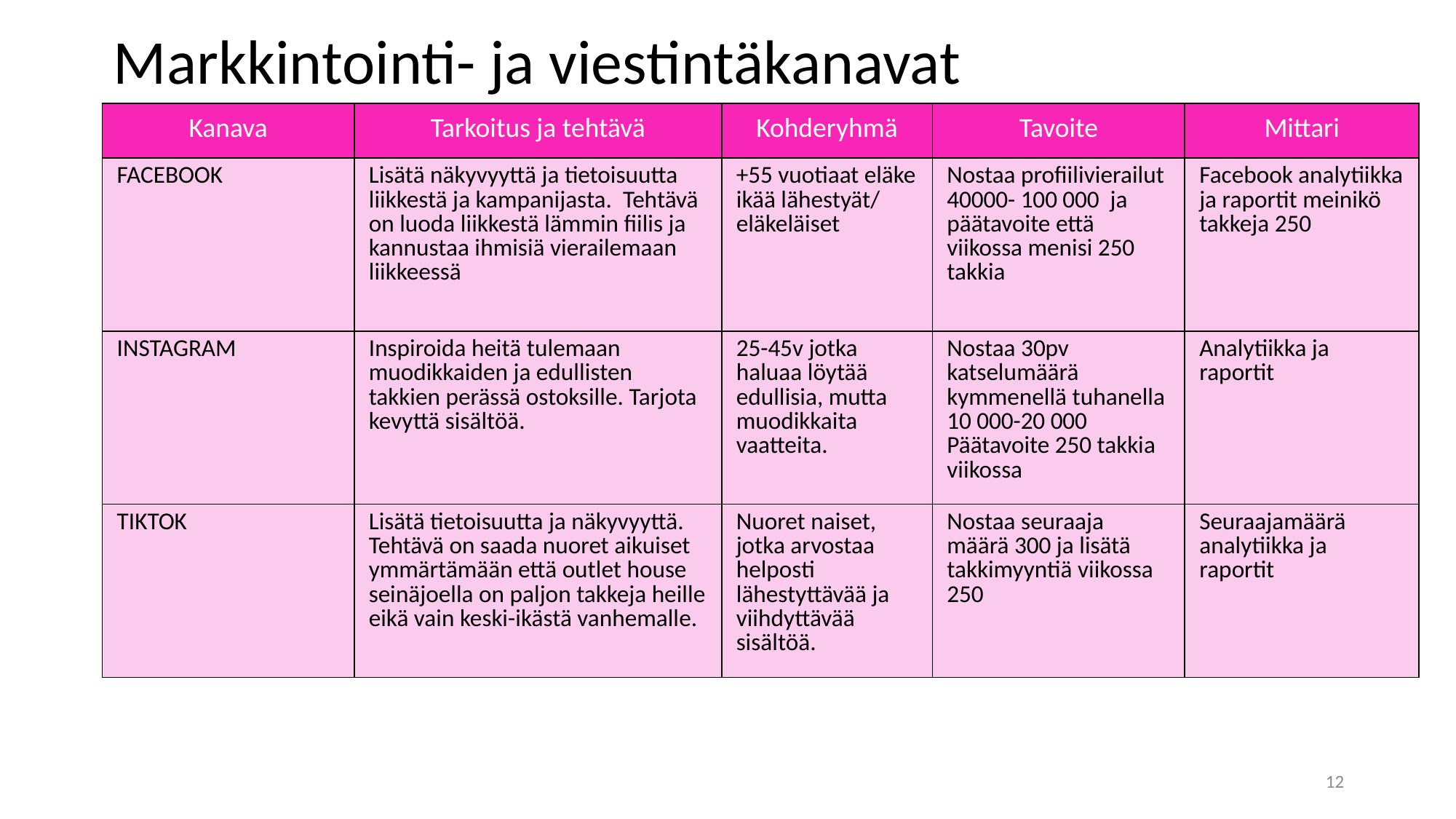

# Markkintointi- ja viestintäkanavat
| Kanava | Tarkoitus ja tehtävä | Kohderyhmä | Tavoite | Mittari |
| --- | --- | --- | --- | --- |
| FACEBOOK | Lisätä näkyvyyttä ja tietoisuutta liikkestä ja kampanijasta. Tehtävä on luoda liikkestä lämmin fiilis ja kannustaa ihmisiä vierailemaan liikkeessä | +55 vuotiaat eläke ikää lähestyät/ eläkeläiset | Nostaa profiilivierailut 40000- 100 000 ja päätavoite että viikossa menisi 250 takkia | Facebook analytiikka ja raportit meinikö takkeja 250 |
| INSTAGRAM | Inspiroida heitä tulemaan muodikkaiden ja edullisten takkien perässä ostoksille. Tarjota kevyttä sisältöä. | 25-45v jotka haluaa löytää edullisia, mutta muodikkaita vaatteita. | Nostaa 30pv katselumäärä kymmenellä tuhanella 10 000-20 000 Päätavoite 250 takkia viikossa | Analytiikka ja raportit |
| TIKTOK | Lisätä tietoisuutta ja näkyvyyttä. Tehtävä on saada nuoret aikuiset ymmärtämään että outlet house seinäjoella on paljon takkeja heille eikä vain keski-ikästä vanhemalle. | Nuoret naiset, jotka arvostaa helposti lähestyttävää ja viihdyttävää sisältöä. | Nostaa seuraaja määrä 300 ja lisätä takkimyyntiä viikossa 250 | Seuraajamäärä analytiikka ja raportit |
12